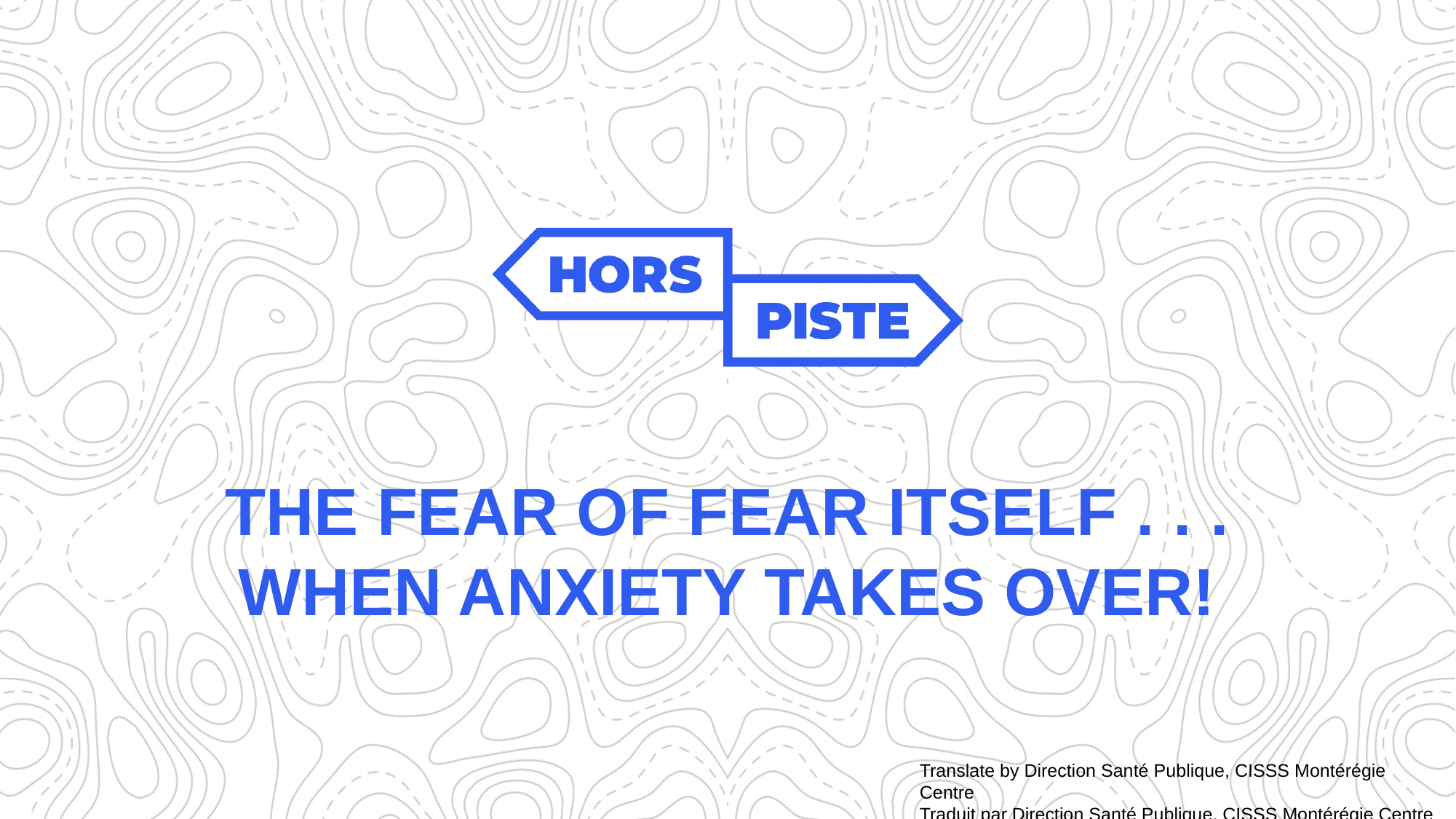

The fear of fear itself . . .
When anxiety takes over!
Translate by Direction Santé Publique, CISSS Montérégie Centre
Traduit par Direction Santé Publique, CISSS Montérégie Centre
Translate by Direction Santé Publique, CISSS Montérégie Centre
Traduit par Direction Santé Publique, CISSS Montérégie Centre